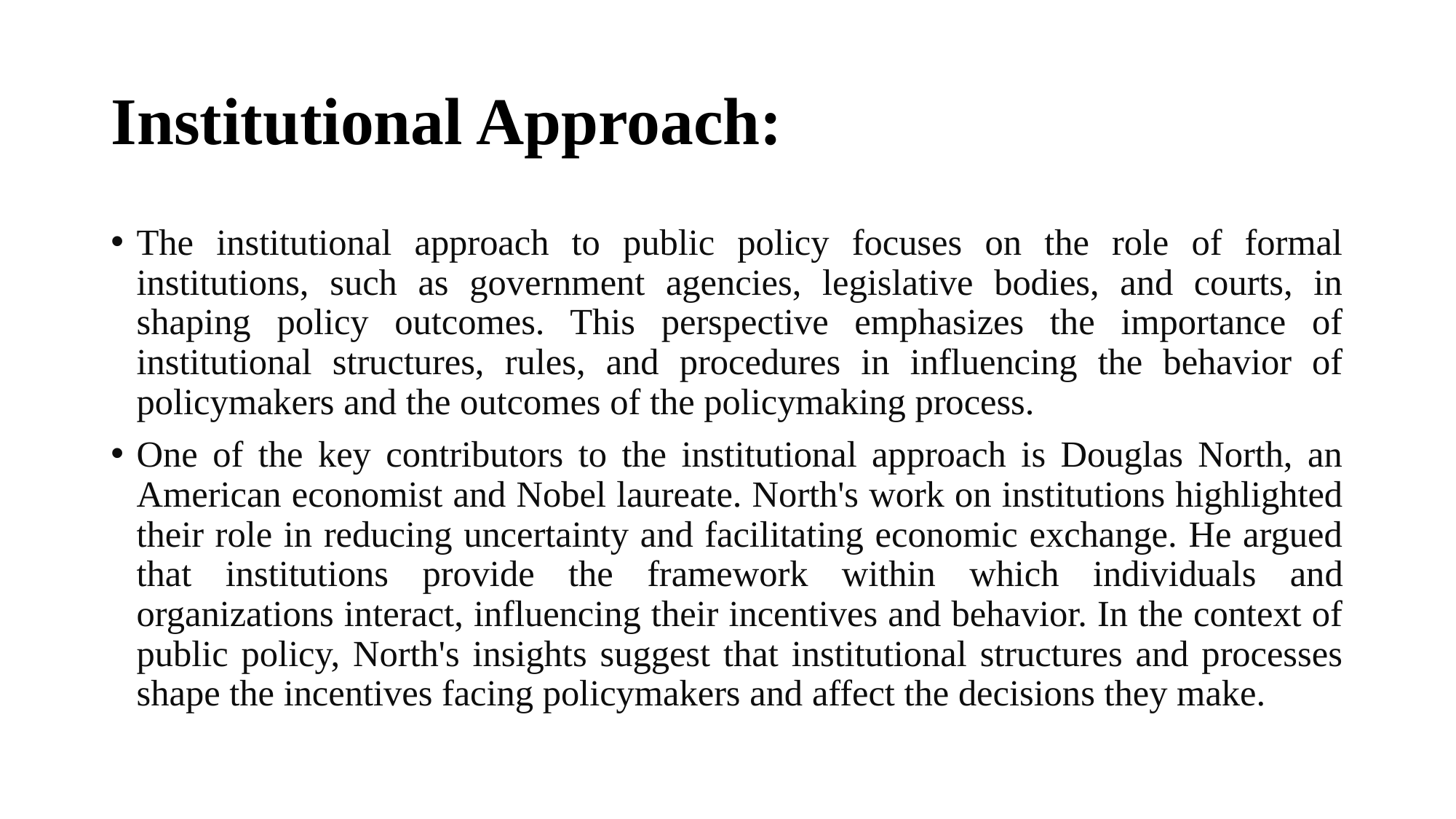

# Institutional Approach:
The institutional approach to public policy focuses on the role of formal institutions, such as government agencies, legislative bodies, and courts, in shaping policy outcomes. This perspective emphasizes the importance of institutional structures, rules, and procedures in influencing the behavior of policymakers and the outcomes of the policymaking process.
One of the key contributors to the institutional approach is Douglas North, an American economist and Nobel laureate. North's work on institutions highlighted their role in reducing uncertainty and facilitating economic exchange. He argued that institutions provide the framework within which individuals and organizations interact, influencing their incentives and behavior. In the context of public policy, North's insights suggest that institutional structures and processes shape the incentives facing policymakers and affect the decisions they make.